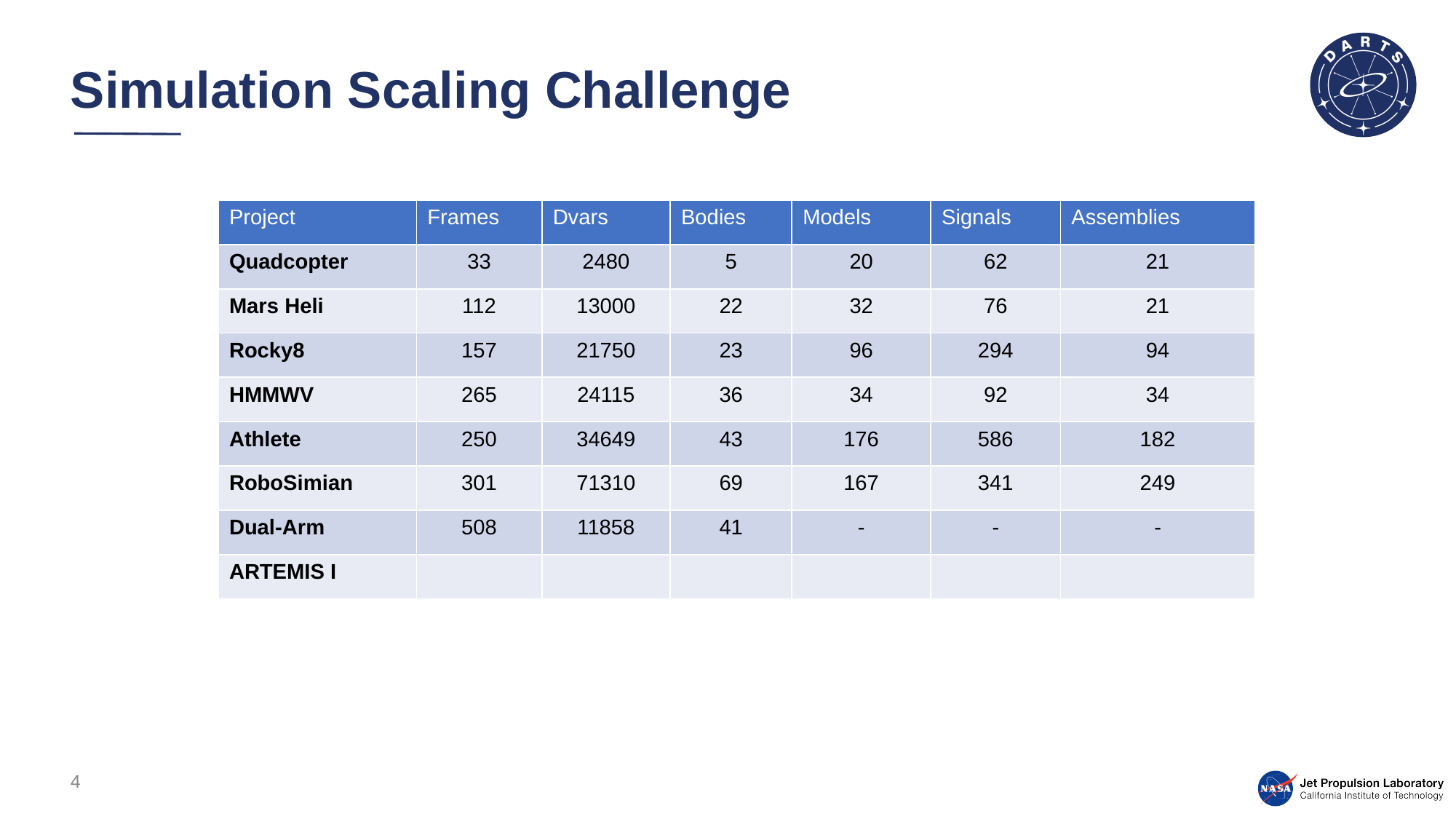

# Simulation Scaling Challenge
| Project | Frames | Dvars | Bodies | Models | Signals | Assemblies |
| --- | --- | --- | --- | --- | --- | --- |
| Quadcopter | 33 | 2480 | 5 | 20 | 62 | 21 |
| Mars Heli | 112 | 13000 | 22 | 32 | 76 | 21 |
| Rocky8 | 157 | 21750 | 23 | 96 | 294 | 94 |
| HMMWV | 265 | 24115 | 36 | 34 | 92 | 34 |
| Athlete | 250 | 34649 | 43 | 176 | 586 | 182 |
| RoboSimian | 301 | 71310 | 69 | 167 | 341 | 249 |
| Dual-Arm | 508 | 11858 | 41 | - | - | - |
| ARTEMIS I |  |  |  |  |  |  |
4